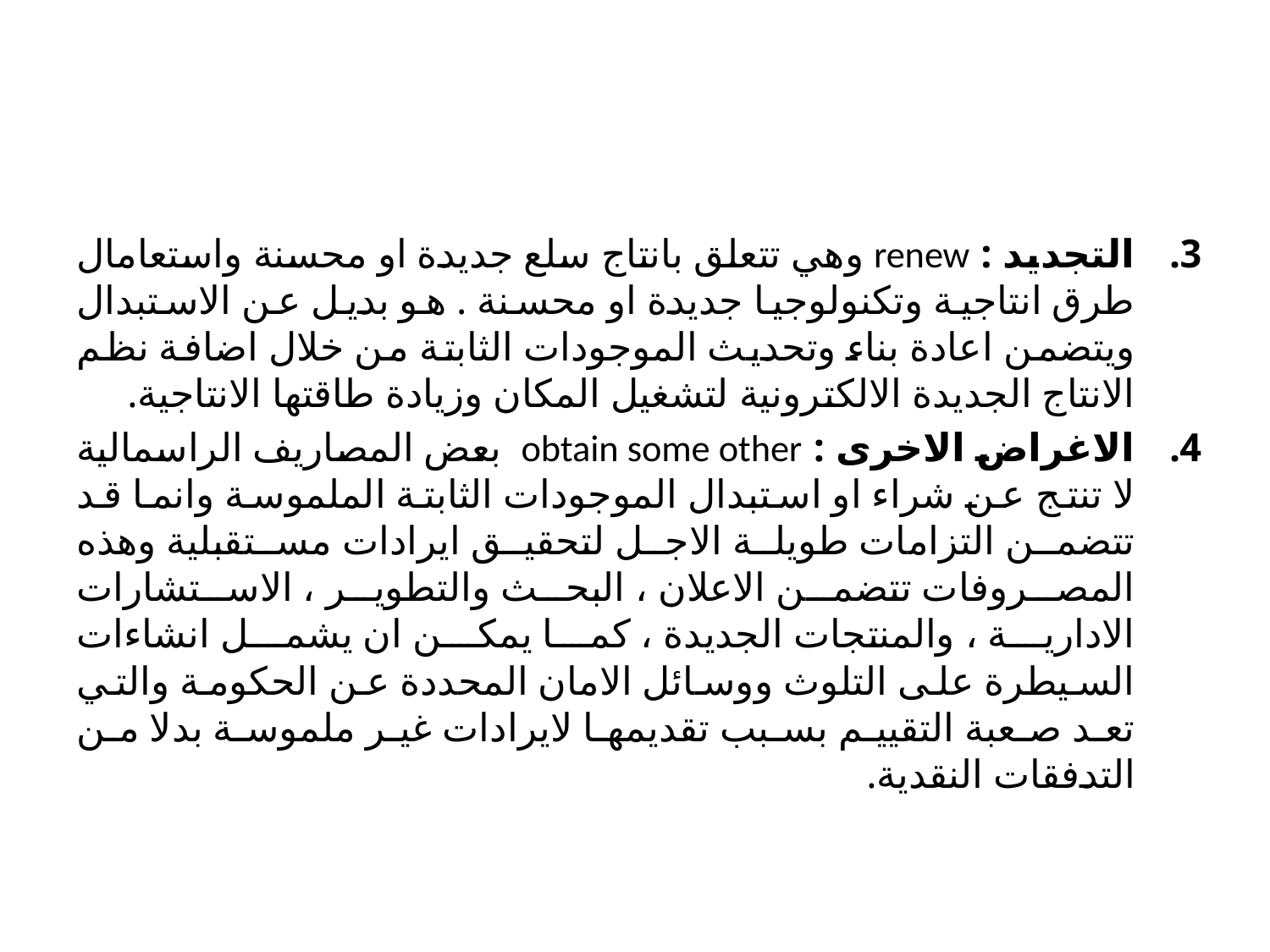

#
التجديد : renew وهي تتعلق بانتاج سلع جديدة او محسنة واستعامال طرق انتاجية وتكنولوجيا جديدة او محسنة . هو بديل عن الاستبدال ويتضمن اعادة بناء وتحديث الموجودات الثابتة من خلال اضافة نظم الانتاج الجديدة الالكترونية لتشغيل المكان وزيادة طاقتها الانتاجية.
الاغراض الاخرى : obtain some other  بعض المصاريف الراسمالية لا تنتج عن شراء او استبدال الموجودات الثابتة الملموسة وانما قد تتضمن التزامات طويلة الاجل لتحقيق ايرادات مستقبلية وهذه المصروفات تتضمن الاعلان ، البحث والتطوير ، الاستشارات الادارية ، والمنتجات الجديدة ، كما يمكن ان يشمل انشاءات السيطرة على التلوث ووسائل الامان المحددة عن الحكومة والتي تعد صعبة التقييم بسبب تقديمها لايرادات غير ملموسة بدلا من التدفقات النقدية.